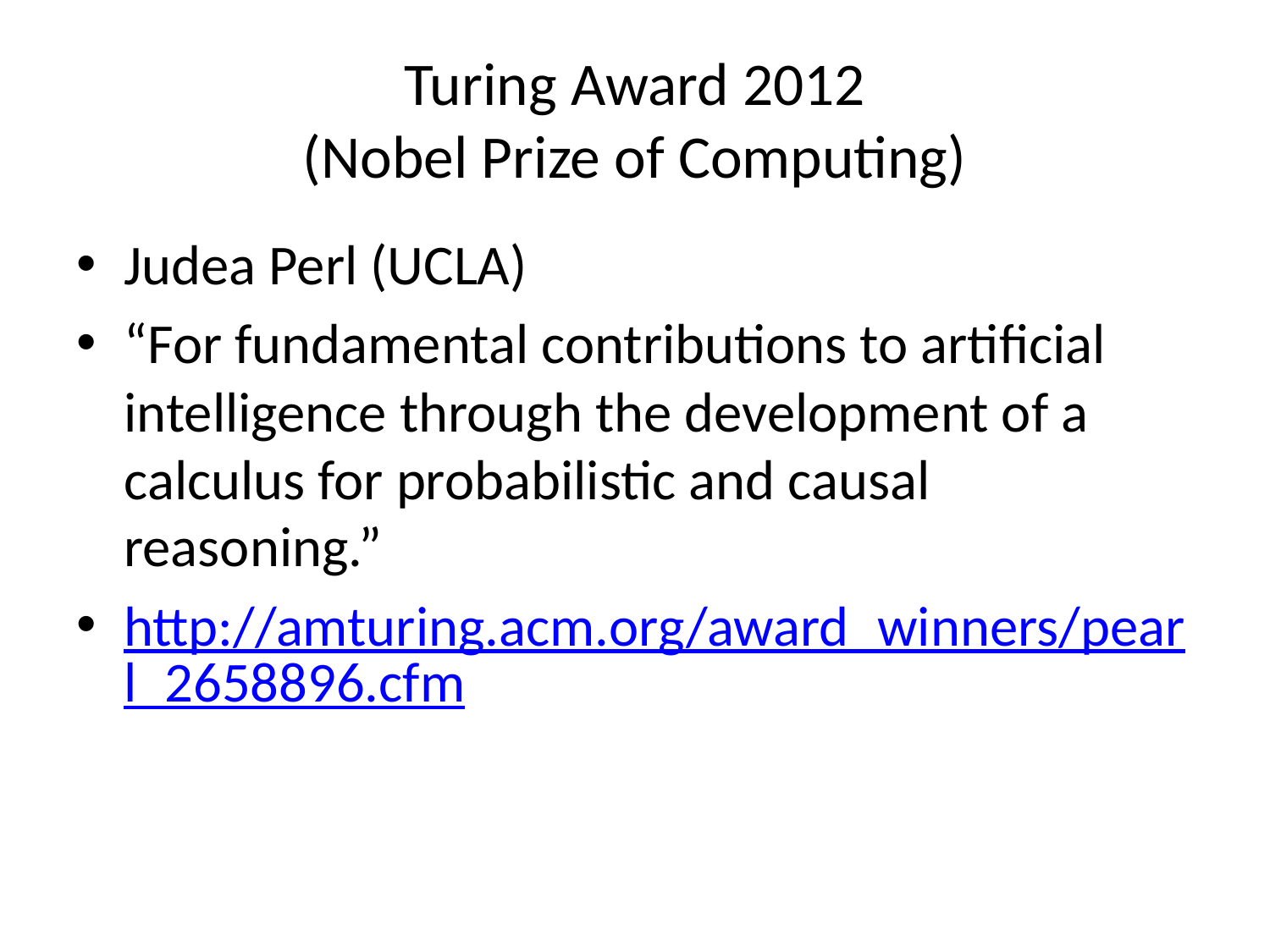

# Turing Award 2012 (Nobel Prize of Computing)
Judea Perl (UCLA)
“For fundamental contributions to artificial intelligence through the development of a calculus for probabilistic and causal reasoning.”
http://amturing.acm.org/award_winners/pearl_2658896.cfm